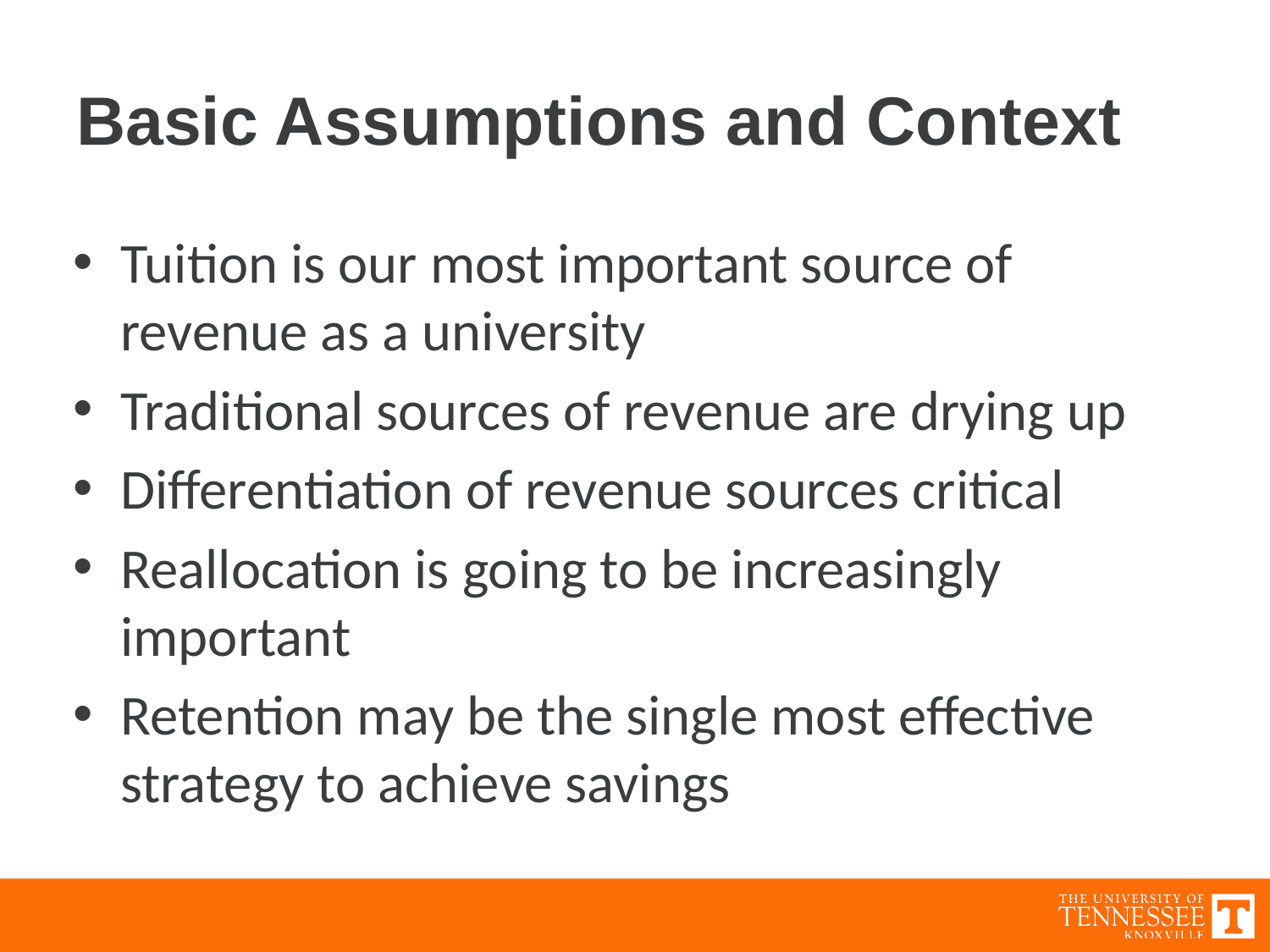

# Basic Assumptions and Context
Tuition is our most important source of revenue as a university
Traditional sources of revenue are drying up
Differentiation of revenue sources critical
Reallocation is going to be increasingly important
Retention may be the single most effective strategy to achieve savings